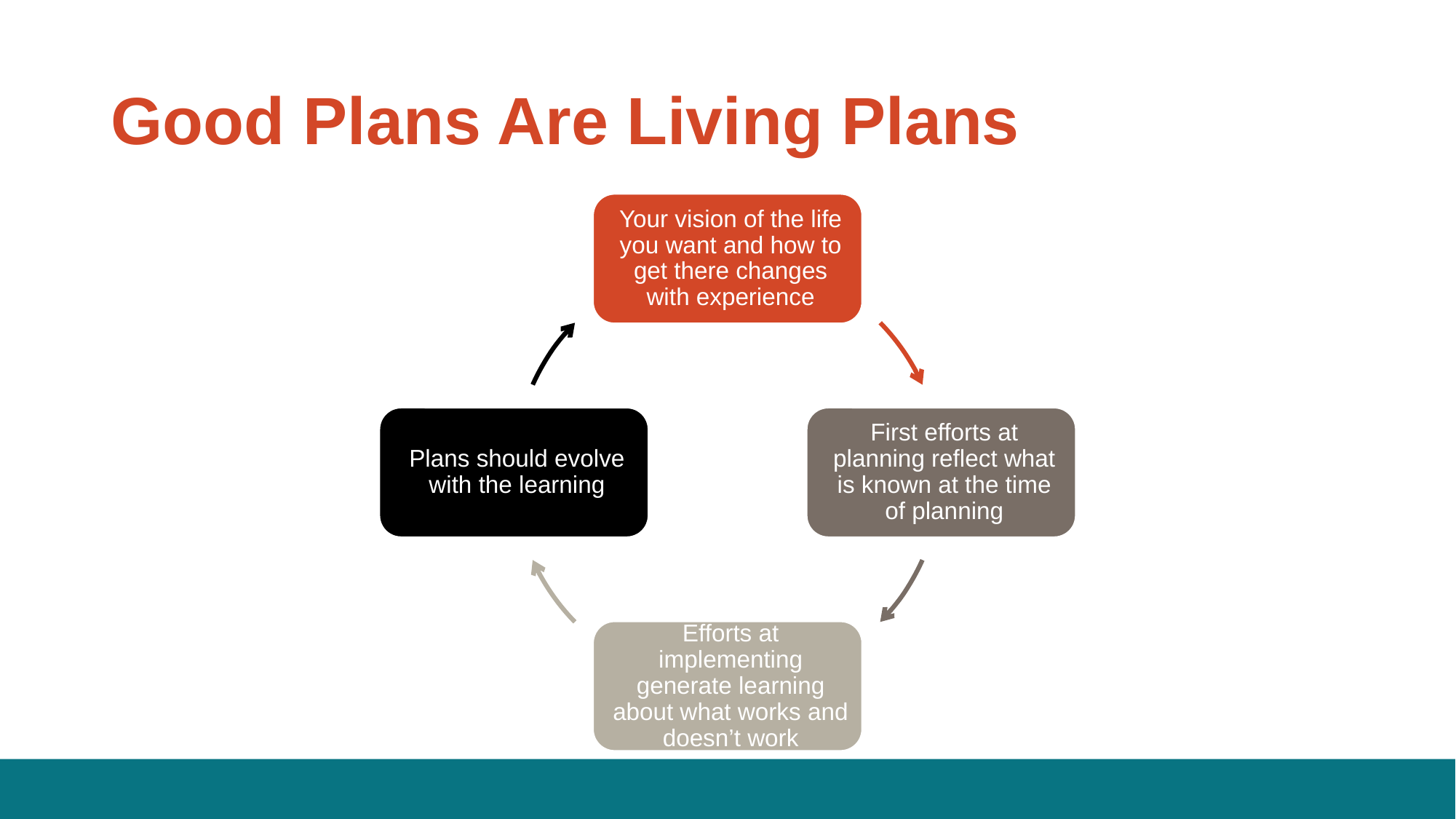

# Good Plans Are Living Plans
Your vision of the life you want and how to get there changes with experience
First efforts at planning reflect what is known at the time of planning
Efforts at implementing generate learning about what works and doesn’t work
Plans should evolve with the learning